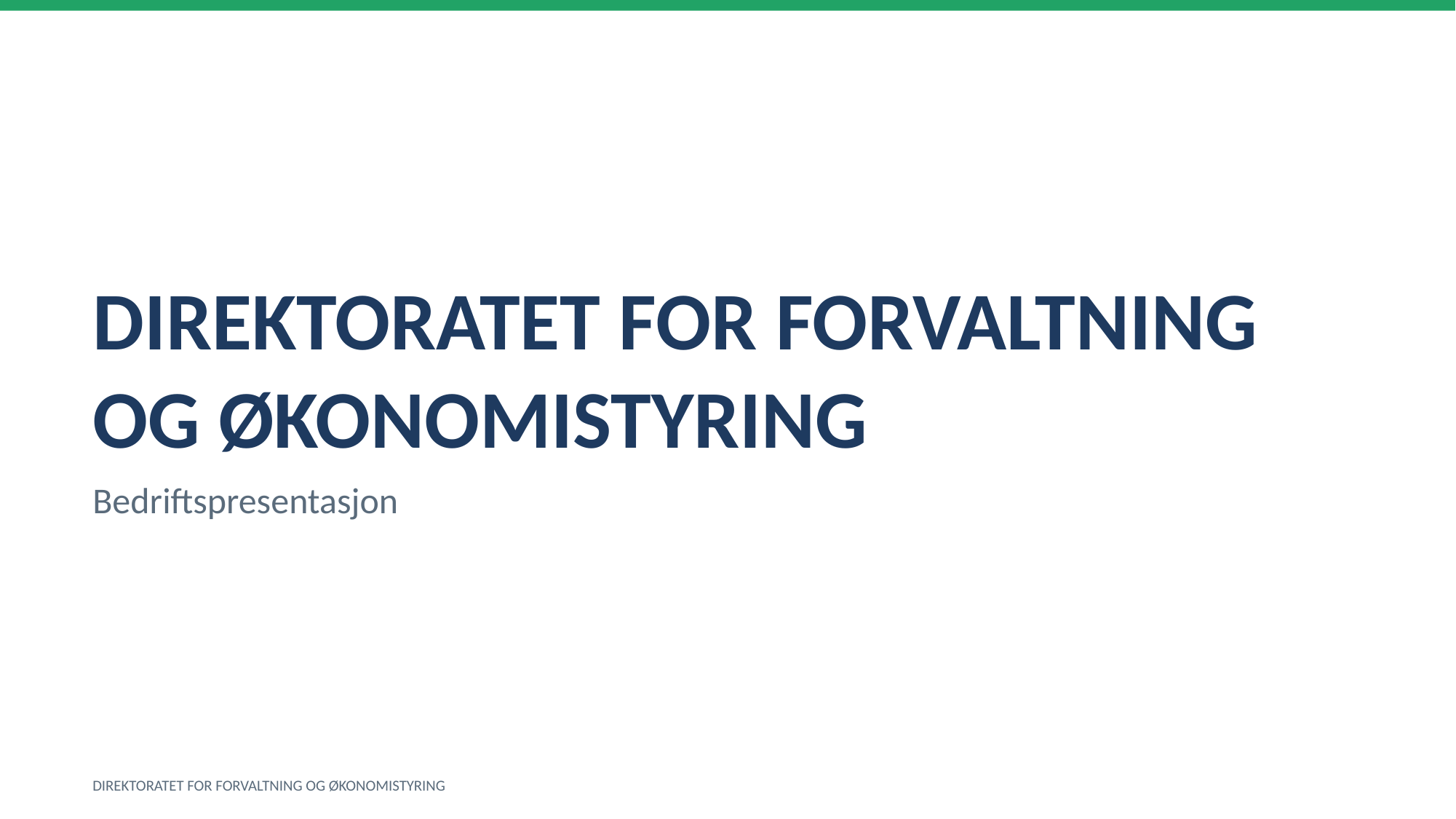

DIREKTORATET FOR FORVALTNING OG ØKONOMISTYRING
Bedriftspresentasjon
DIREKTORATET FOR FORVALTNING OG ØKONOMISTYRING